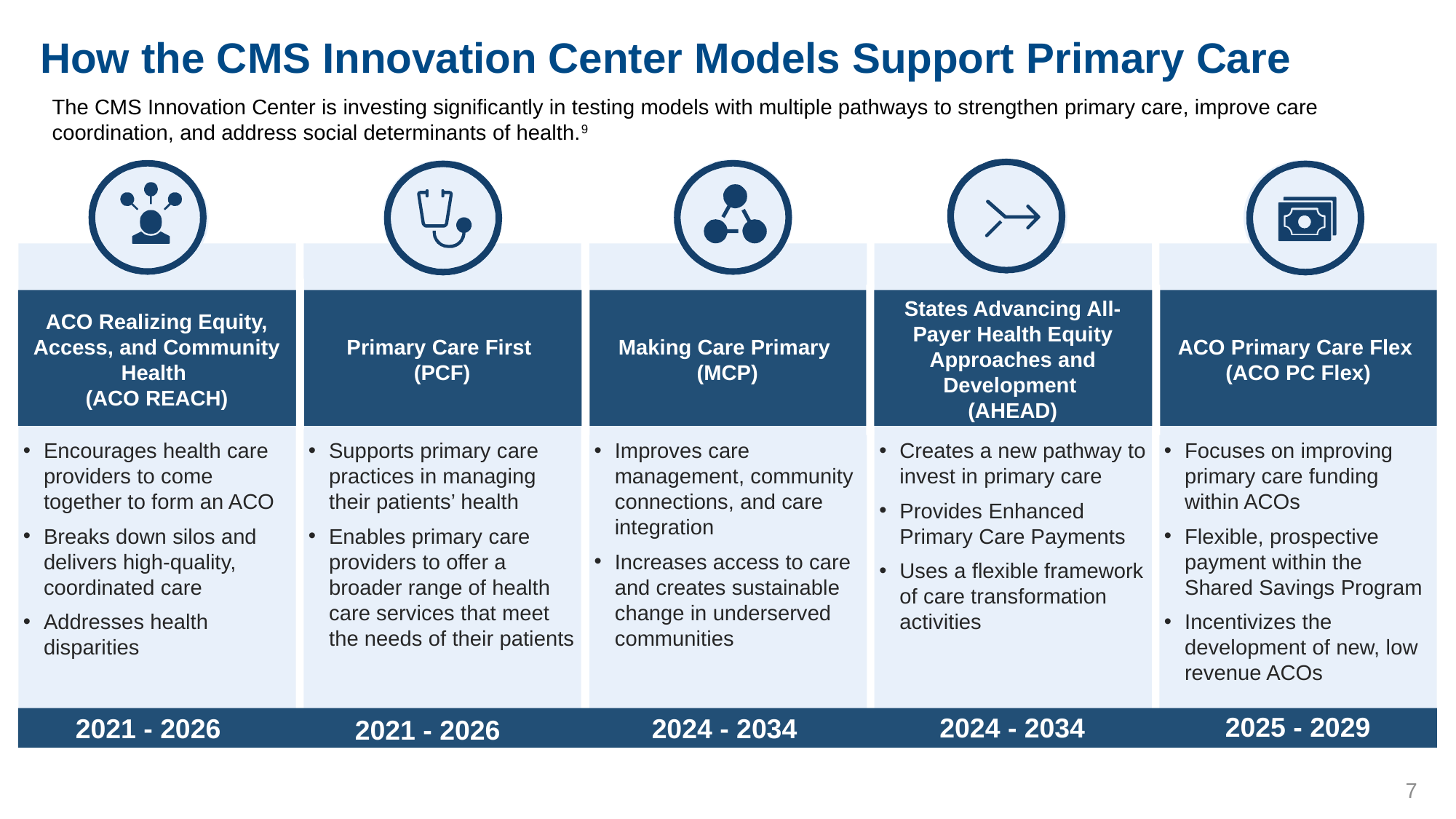

How the CMS Innovation Center Models Support Primary Care
The CMS Innovation Center is investing significantly in testing models with multiple pathways to strengthen primary care, improve care coordination, and address social determinants of health.9

Encourages health care providers to come together to form an ACO
Breaks down silos and delivers high-quality, coordinated care
Addresses health disparities

Supports primary care practices in managing their patients’ health
Enables primary care providers to offer a broader range of health care services that meet the needs of their patients

Improves care management, community connections, and care integration
Increases access to care and creates sustainable change in underserved communities

Creates a new pathway to invest in primary care
Provides Enhanced Primary Care Payments
Uses a flexible framework of care transformation activities

Focuses on improving primary care funding within ACOs
Flexible, prospective payment within the Shared Savings Program
Incentivizes the development of new, low revenue ACOs

States Advancing All-Payer Health Equity Approaches and Development
(AHEAD)
ACO Realizing Equity, Access, and Community Health
(ACO REACH)
Primary Care First
(PCF)
Making Care Primary
(MCP)
ACO Primary Care Flex
(ACO PC Flex)
2025 - 2029
2024 - 2034
2021 - 2026
2024 - 2034
2021 - 2026

7